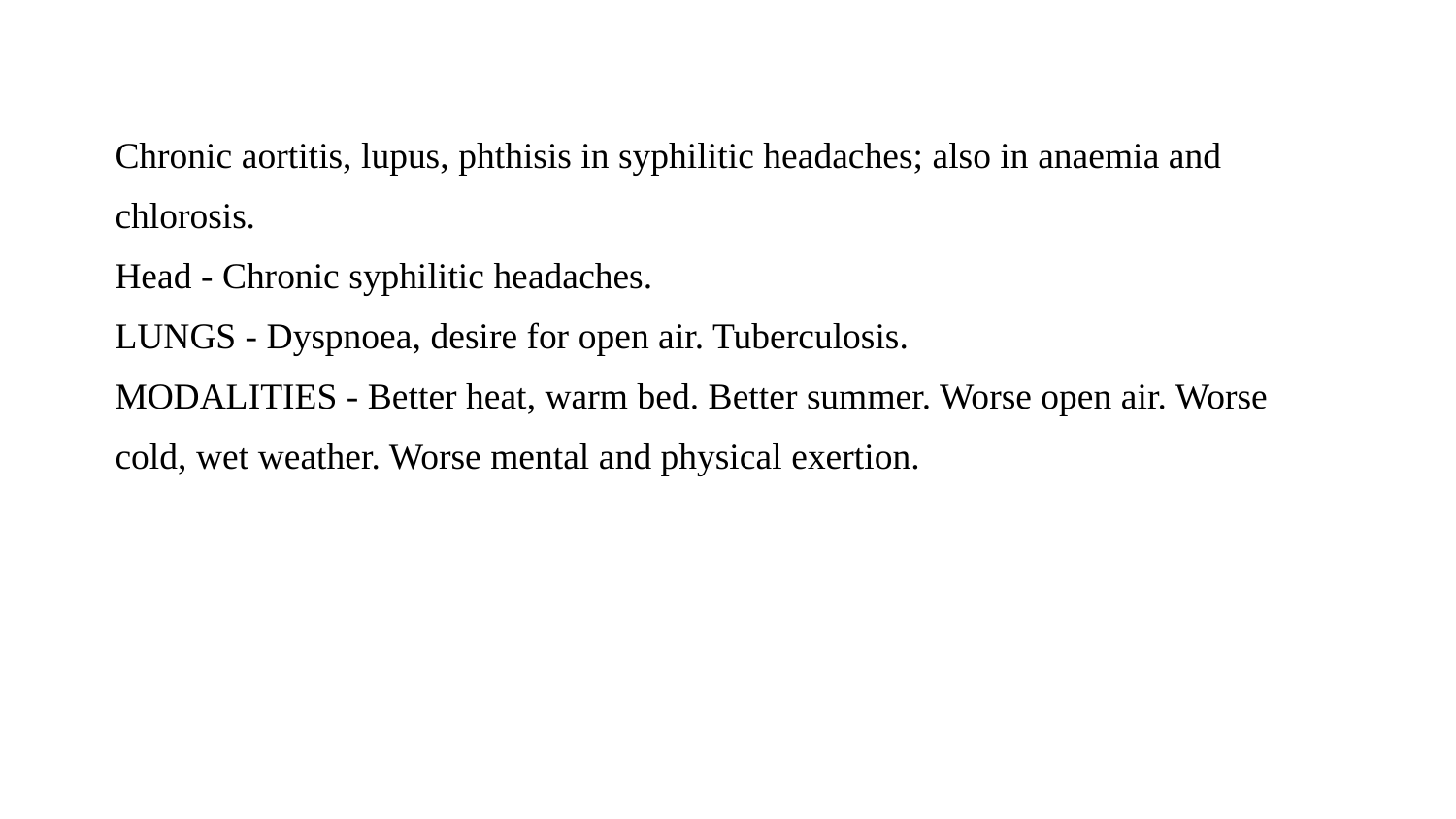

Chronic aortitis, lupus, phthisis in syphilitic headaches; also in anaemia and chlorosis.
Head - Chronic syphilitic headaches.
LUNGS - Dyspnoea, desire for open air. Tuberculosis.
MODALITIES - Better heat, warm bed. Better summer. Worse open air. Worse cold, wet weather. Worse mental and physical exertion.